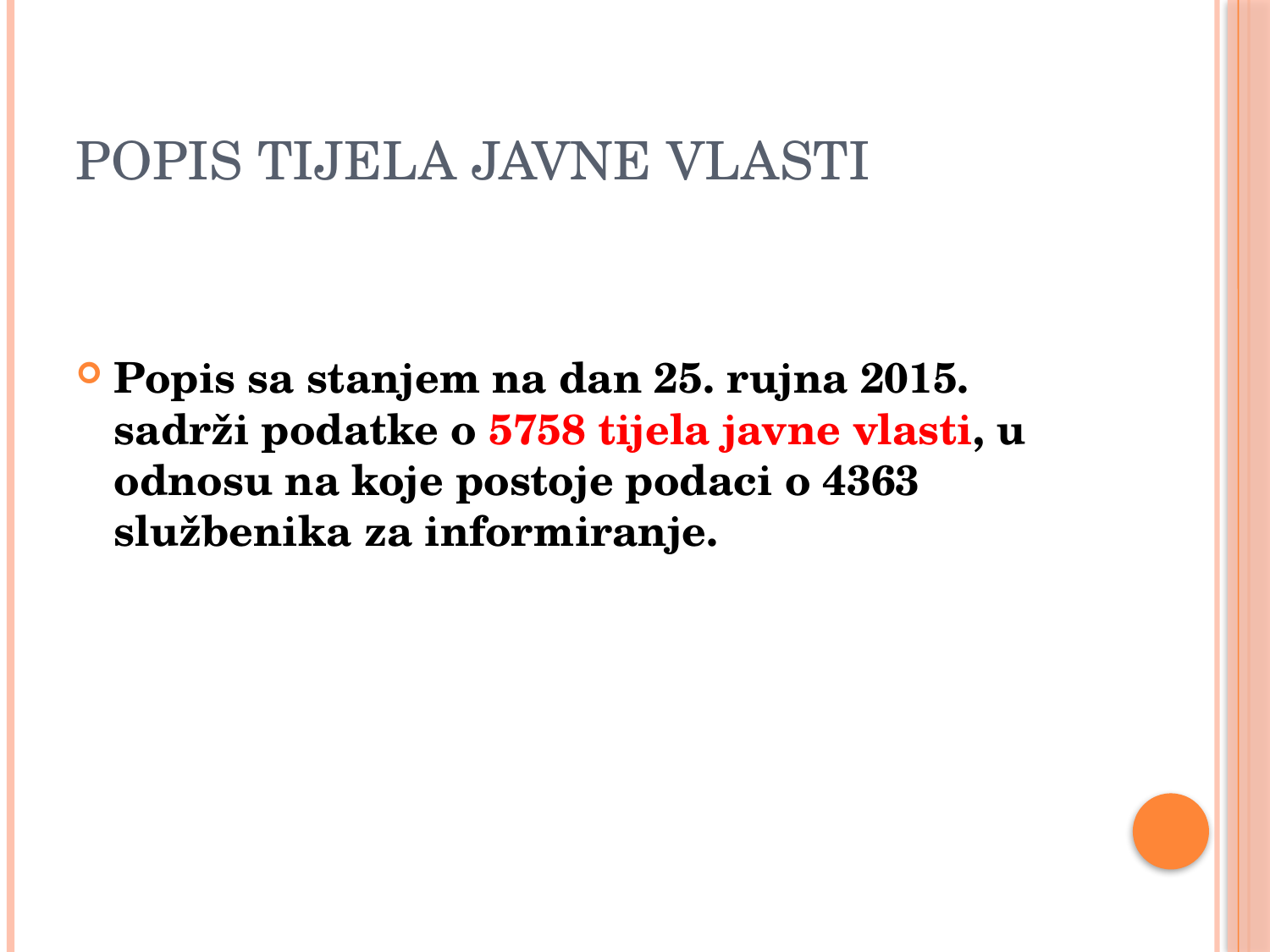

# Popis tijela javne vlasti

Popis sa stanjem na dan 25. rujna 2015. sadrži podatke o 5758 tijela javne vlasti, u odnosu na koje postoje podaci o 4363 službenika za informiranje.